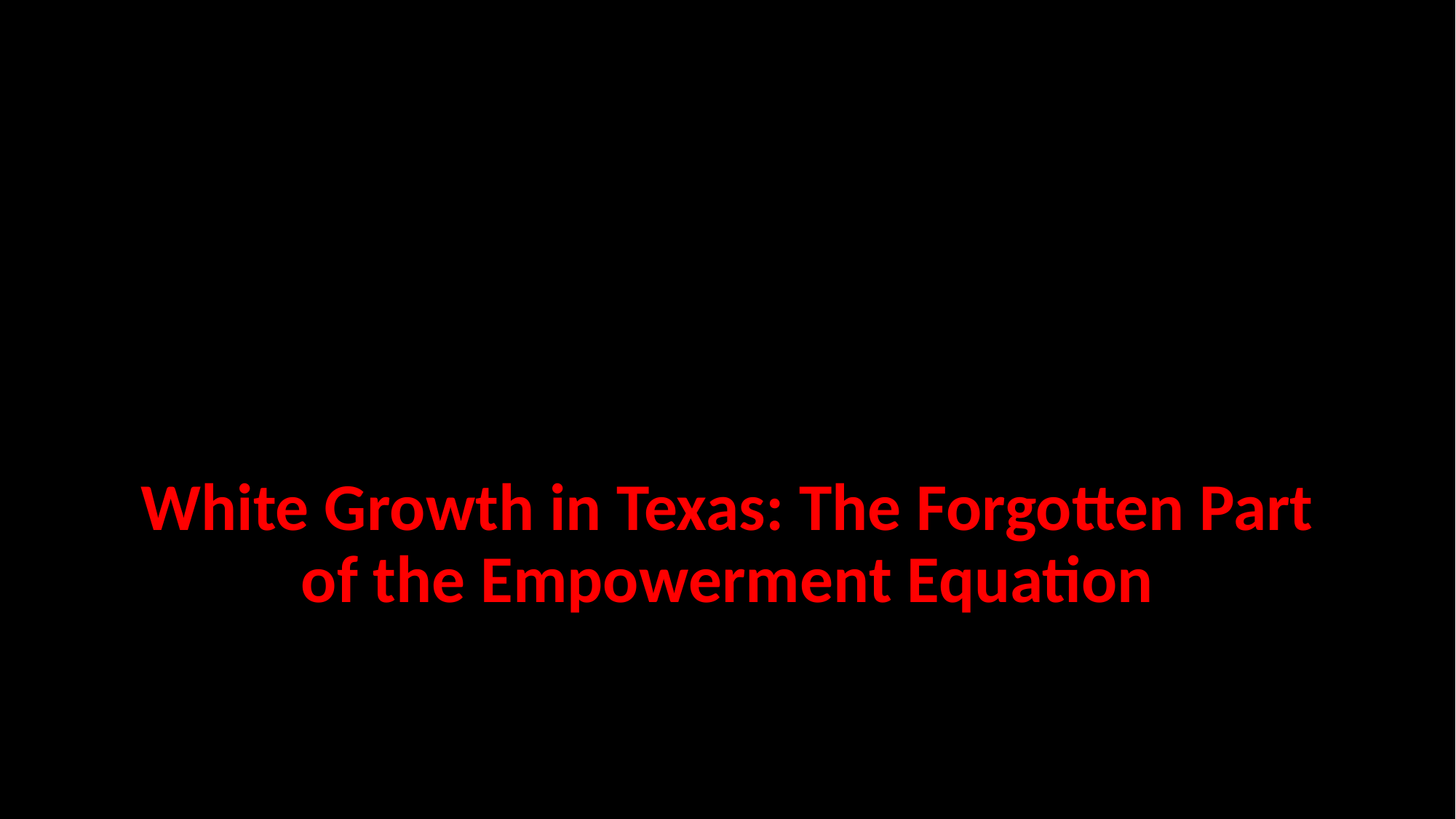

#

White Growth in Texas: The Forgotten Part of the Empowerment Equation